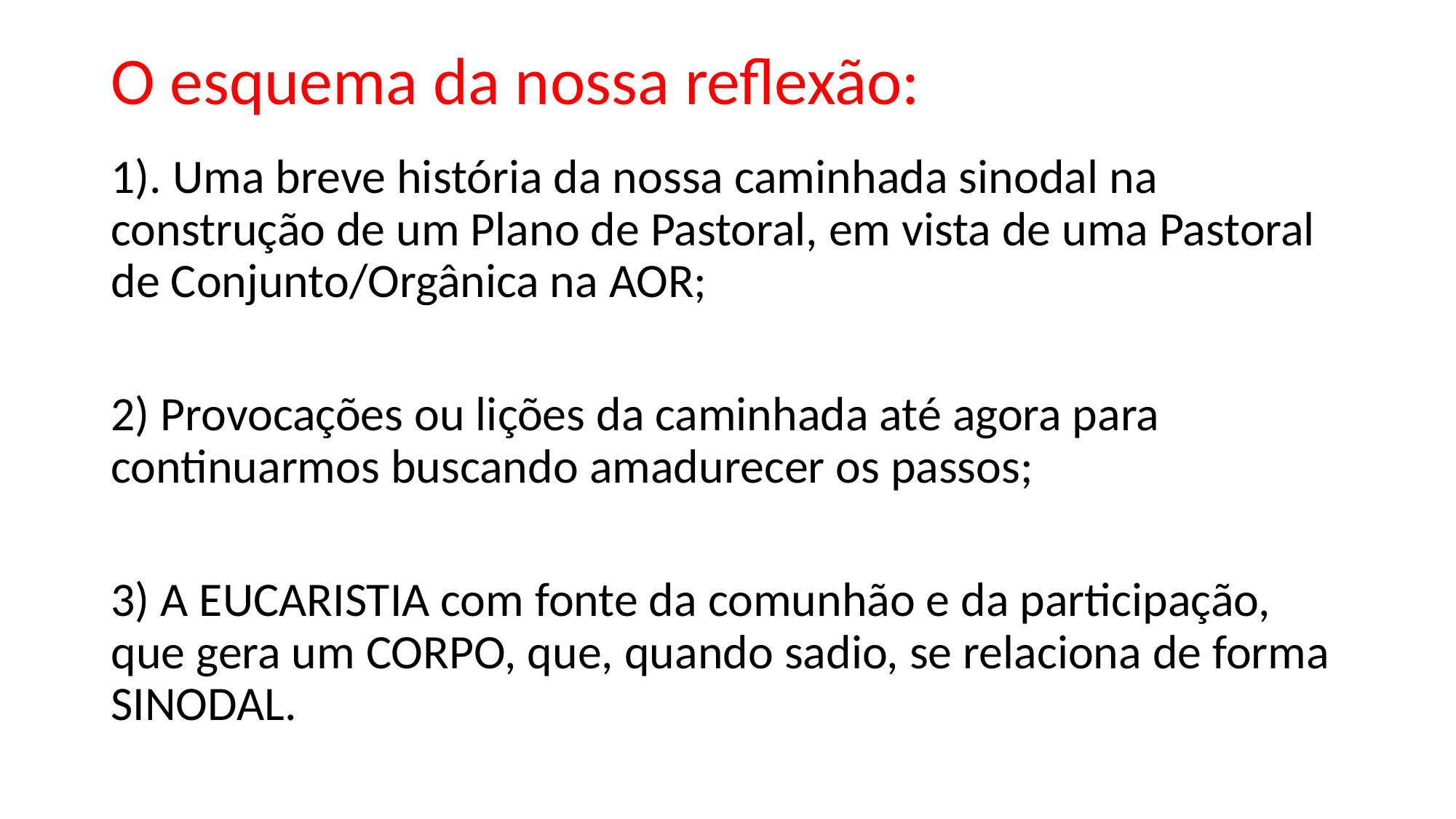

# O esquema da nossa reflexão:
1). Uma breve história da nossa caminhada sinodal na construção de um Plano de Pastoral, em vista de uma Pastoral de Conjunto/Orgânica na AOR;

2) Provocações ou lições da caminhada até agora para continuarmos buscando amadurecer os passos;

3) A EUCARISTIA com fonte da comunhão e da participação, que gera um CORPO, que, quando sadio, se relaciona de forma SINODAL.